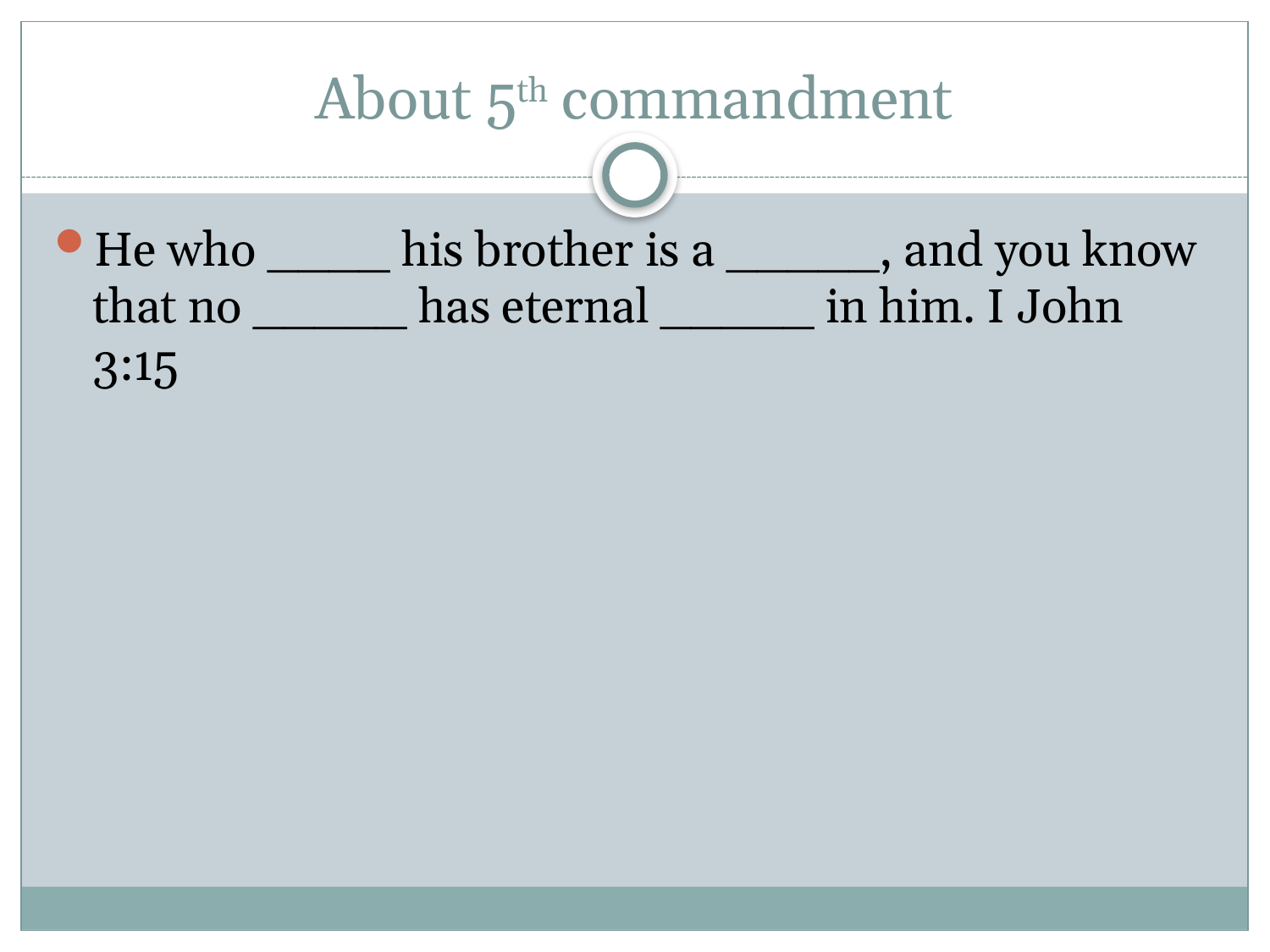

# About 5th commandment
He who ____ his brother is a _____, and you know that no _____ has eternal _____ in him. I John 3:15